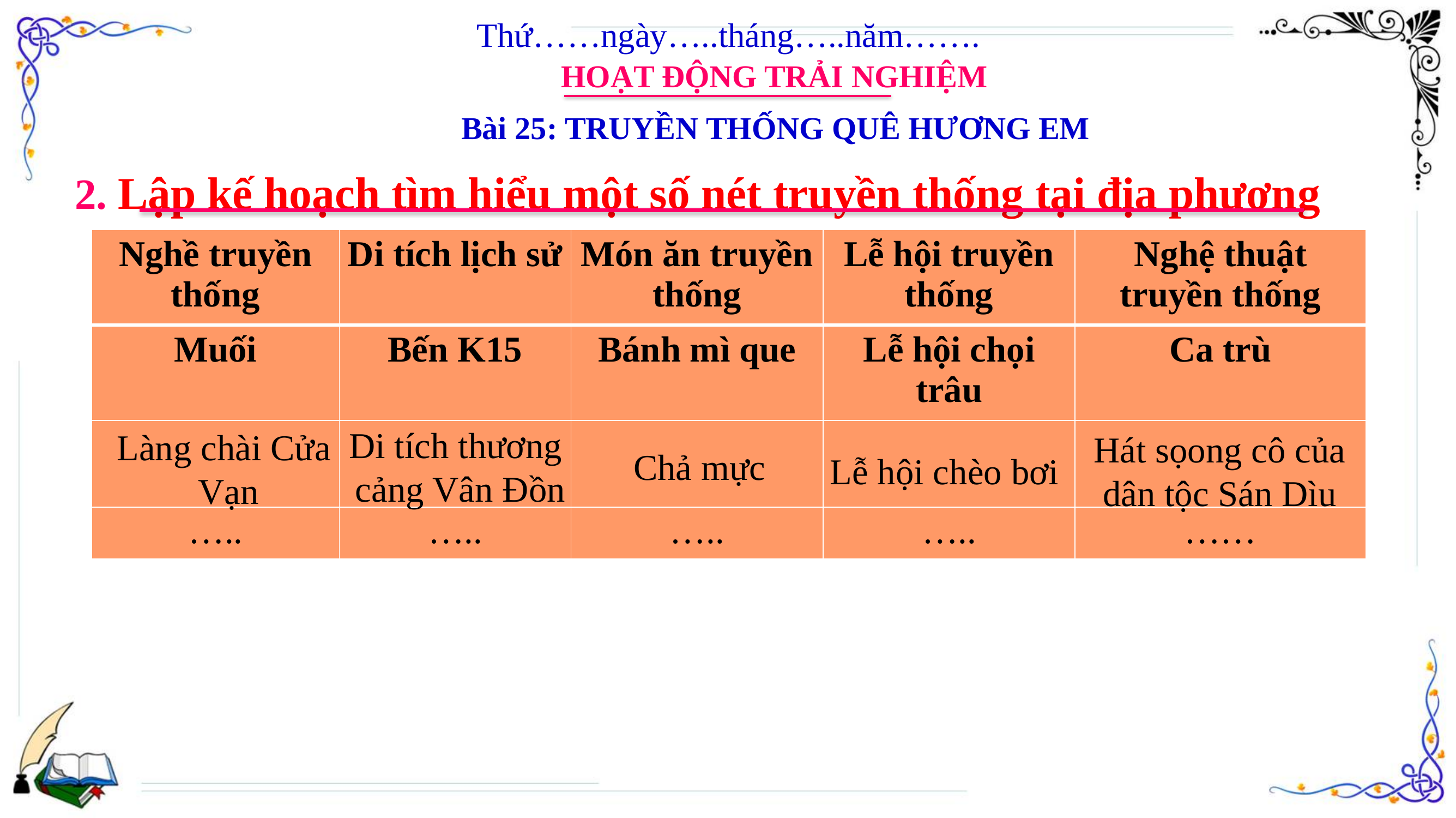

Thứ……ngày…..tháng…..năm…….
HOẠT ĐỘNG TRẢI NGHIỆM
Bài 25: TRUYỀN THỐNG QUÊ HƯƠNG EM
2. Lập kế hoạch tìm hiểu một số nét truyền thống tại địa phương
| Nghề truyền thống | Di tích lịch sử | Món ăn truyền thống | Lễ hội truyền thống | Nghệ thuật truyền thống |
| --- | --- | --- | --- | --- |
| Muối | Bến K15 | Bánh mì que | Lễ hội chọi trâu | Ca trù |
|  |  |  |  |  |
| ….. | ….. | ….. | ….. | …… |
Di tích thương
 cảng Vân Đồn
Làng chài Cửa
Vạn
Hát sọong cô của
dân tộc Sán Dìu
Chả mực
Lễ hội chèo bơi